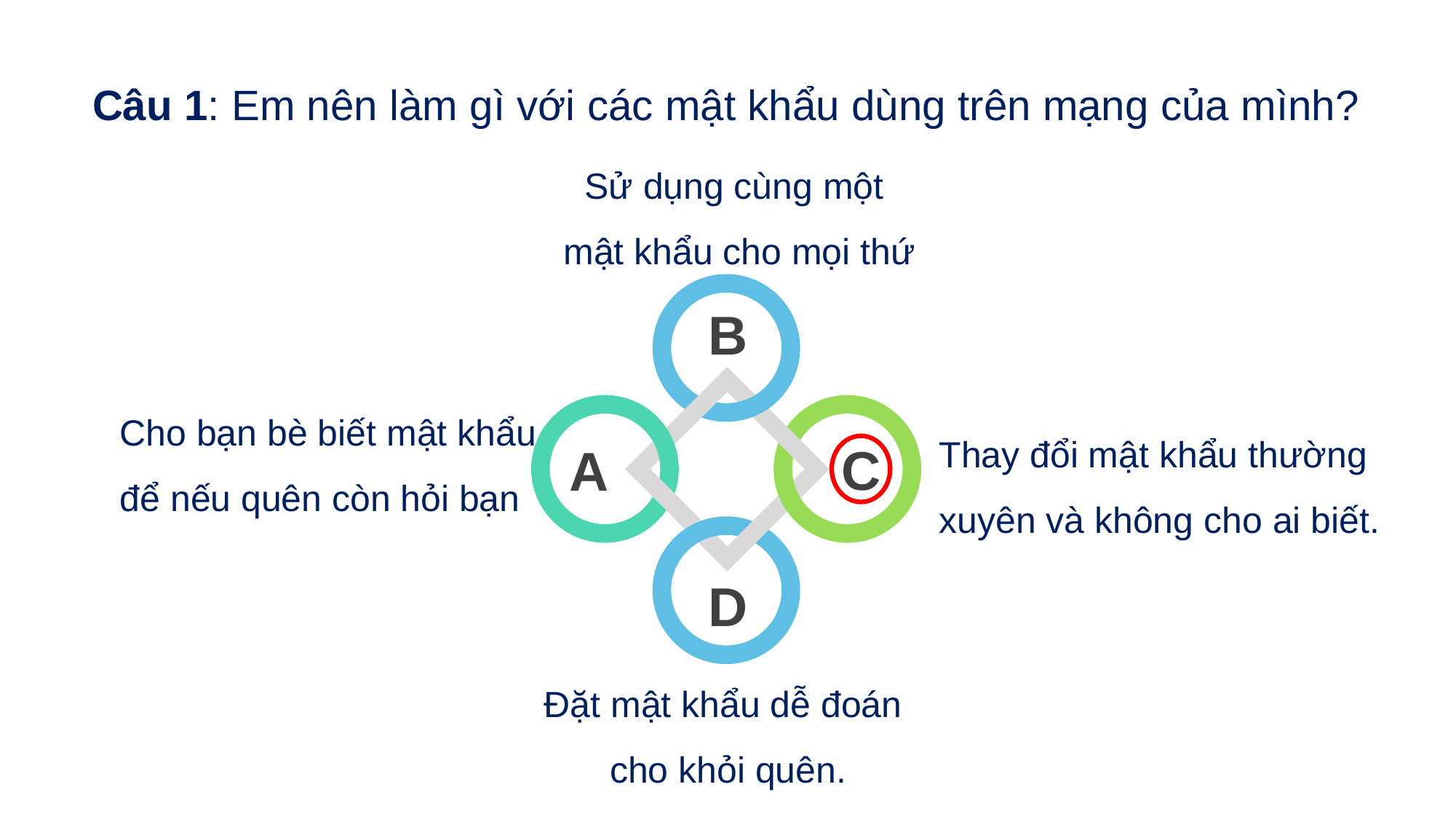

Câu 1: Em nên làm gì với các mật khẩu dùng trên mạng của mình?
Sử dụng cùng một
mật khẩu cho mọi thứ

B
Cho bạn bè biết mật khẩu
để nếu quên còn hỏi bạn
Thay đổi mật khẩu thường
xuyên và không cho ai biết.
C

A
D
Đặt mật khẩu dễ đoán
cho khỏi quên.